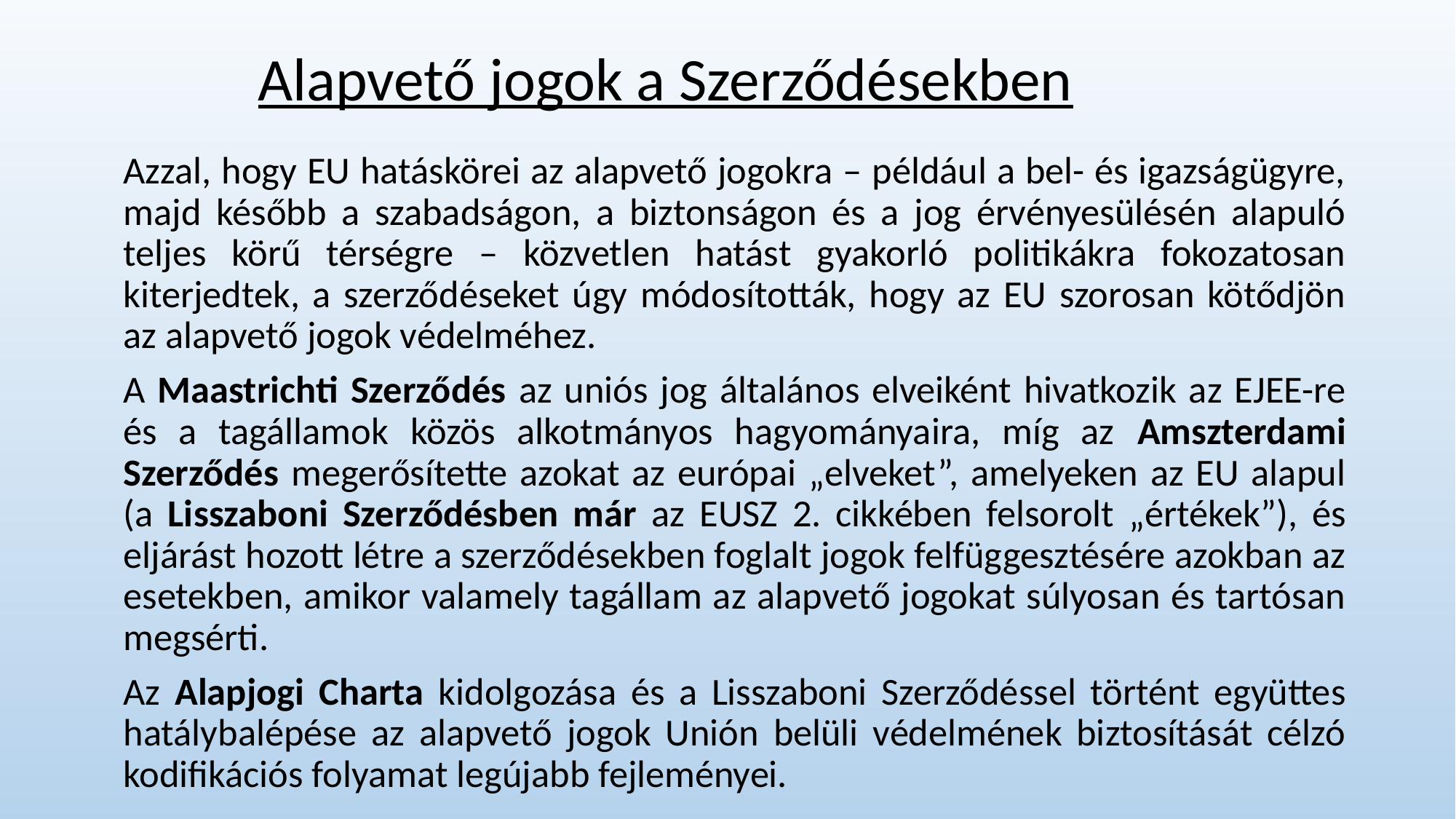

# Alapvető jogok a Szerződésekben
Azzal, hogy EU hatáskörei az alapvető jogokra – például a bel- és igazságügyre, majd később a szabadságon, a biztonságon és a jog érvényesülésén alapuló teljes körű térségre – közvetlen hatást gyakorló politikákra fokozatosan kiterjedtek, a szerződéseket úgy módosították, hogy az EU szorosan kötődjön az alapvető jogok védelméhez.
A Maastrichti Szerződés az uniós jog általános elveiként hivatkozik az EJEE-re és a tagállamok közös alkotmányos hagyományaira, míg az Amszterdami Szerződés megerősítette azokat az európai „elveket”, amelyeken az EU alapul (a Lisszaboni Szerződésben már az EUSZ 2. cikkében felsorolt „értékek”), és eljárást hozott létre a szerződésekben foglalt jogok felfüggesztésére azokban az esetekben, amikor valamely tagállam az alapvető jogokat súlyosan és tartósan megsérti.
Az Alapjogi Charta kidolgozása és a Lisszaboni Szerződéssel történt együttes hatálybalépése az alapvető jogok Unión belüli védelmének biztosítását célzó kodifikációs folyamat legújabb fejleményei.